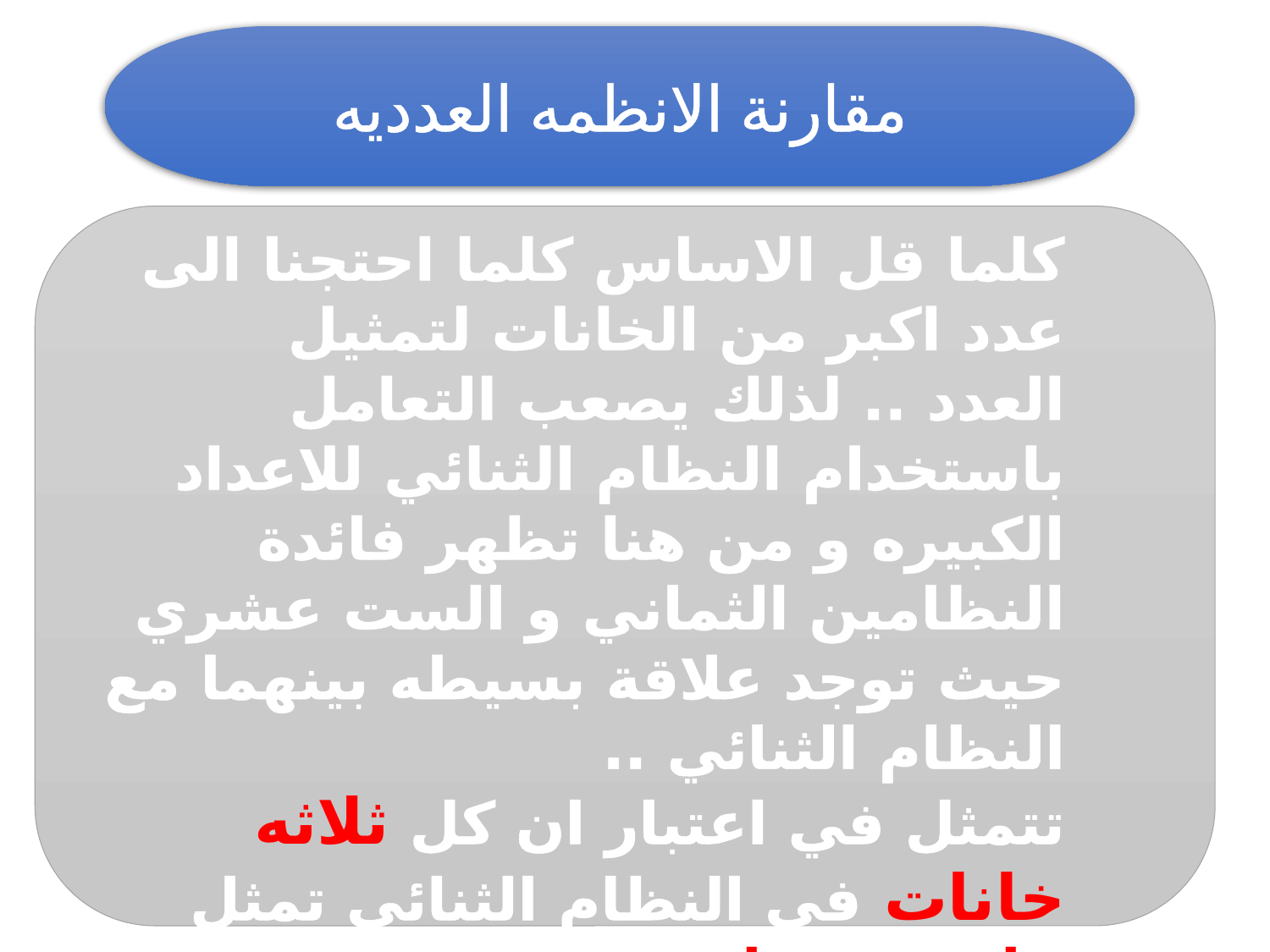

مقارنة الانظمه العدديه

كلما قل الاساس كلما احتجنا الى عدد اكبر من الخانات لتمثيل العدد .. لذلك يصعب التعامل باستخدام النظام الثنائي للاعداد الكبيره و من هنا تظهر فائدة النظامين الثماني و الست عشري حيث توجد علاقة بسيطه بينهما مع النظام الثنائي ..
تتمثل في اعتبار ان كل ثلاثه خانات في النظام الثنائي تمثل خانه رمز واحده بالنظام الثماني .. و ان كل اربع خانات بالثنائي تمثل خانه رمز واحد بالنظام الست عشري